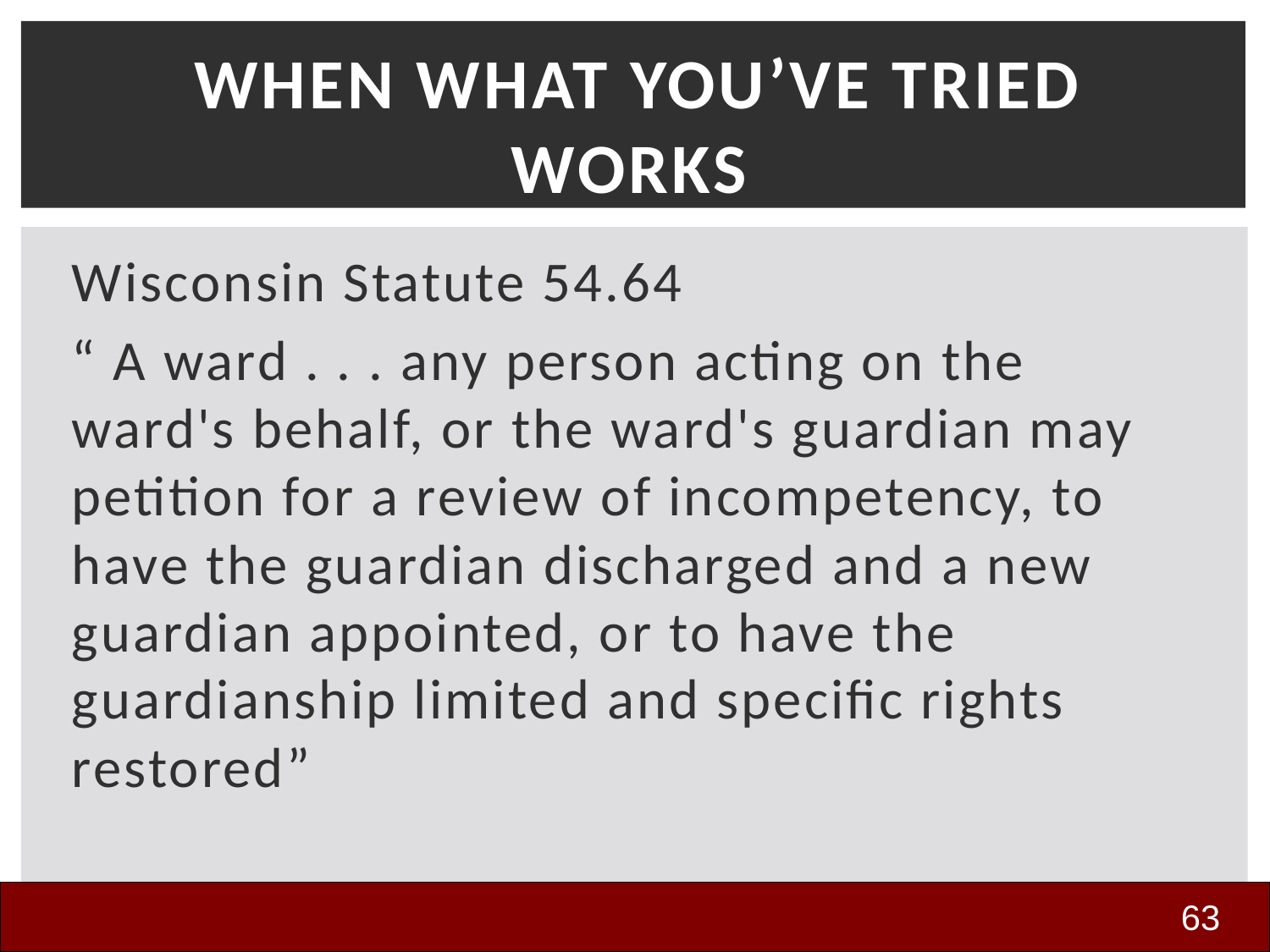

# When What You’ve Tried Works
Wisconsin Statute 54.64
“ A ward . . . any person acting on the ward's behalf, or the ward's guardian may petition for a review of incompetency, to have the guardian discharged and a new guardian appointed, or to have the guardianship limited and specific rights restored”

63